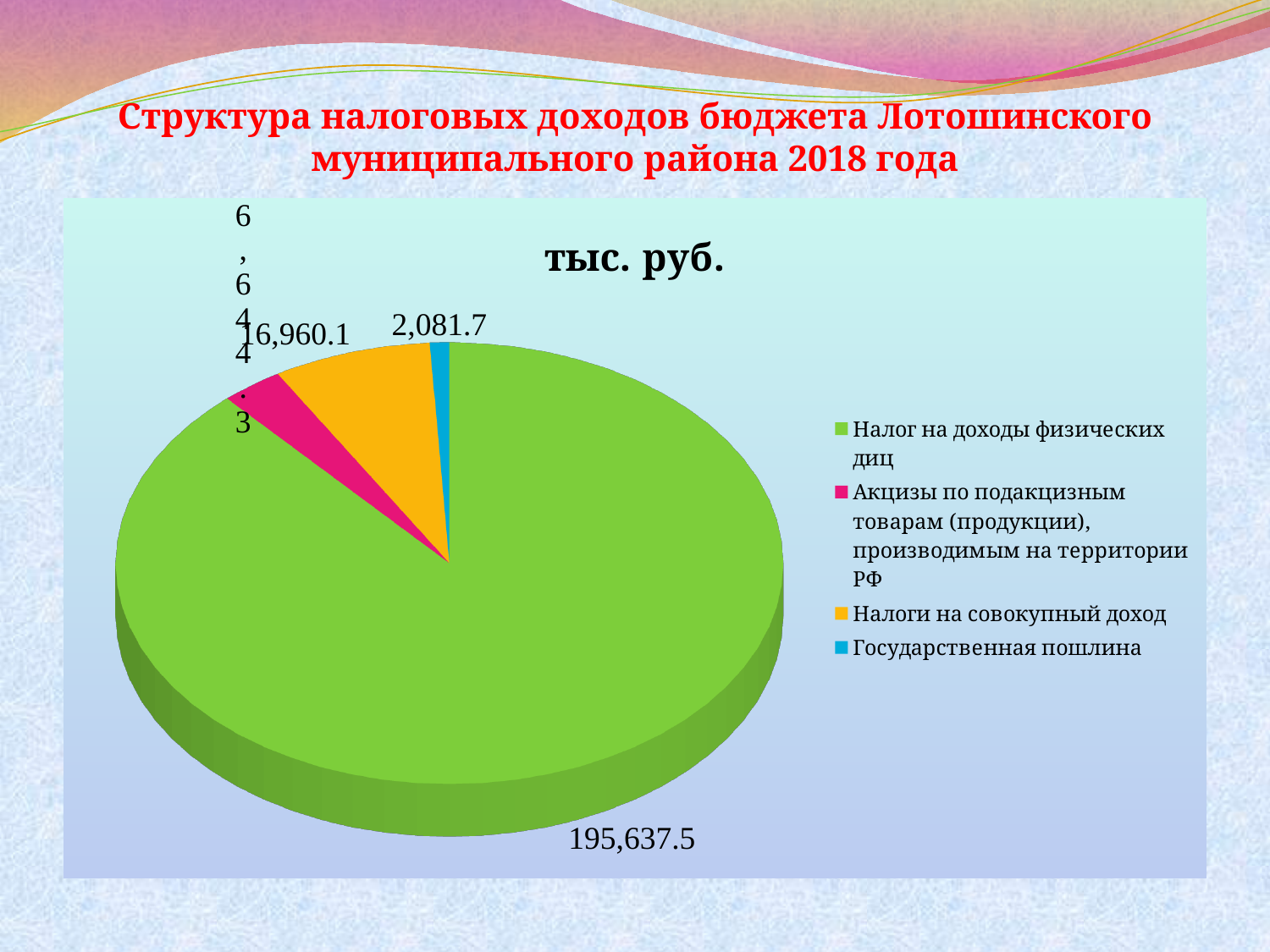

# Структура налоговых доходов бюджета Лотошинского муниципального района 2018 года

[unsupported chart]